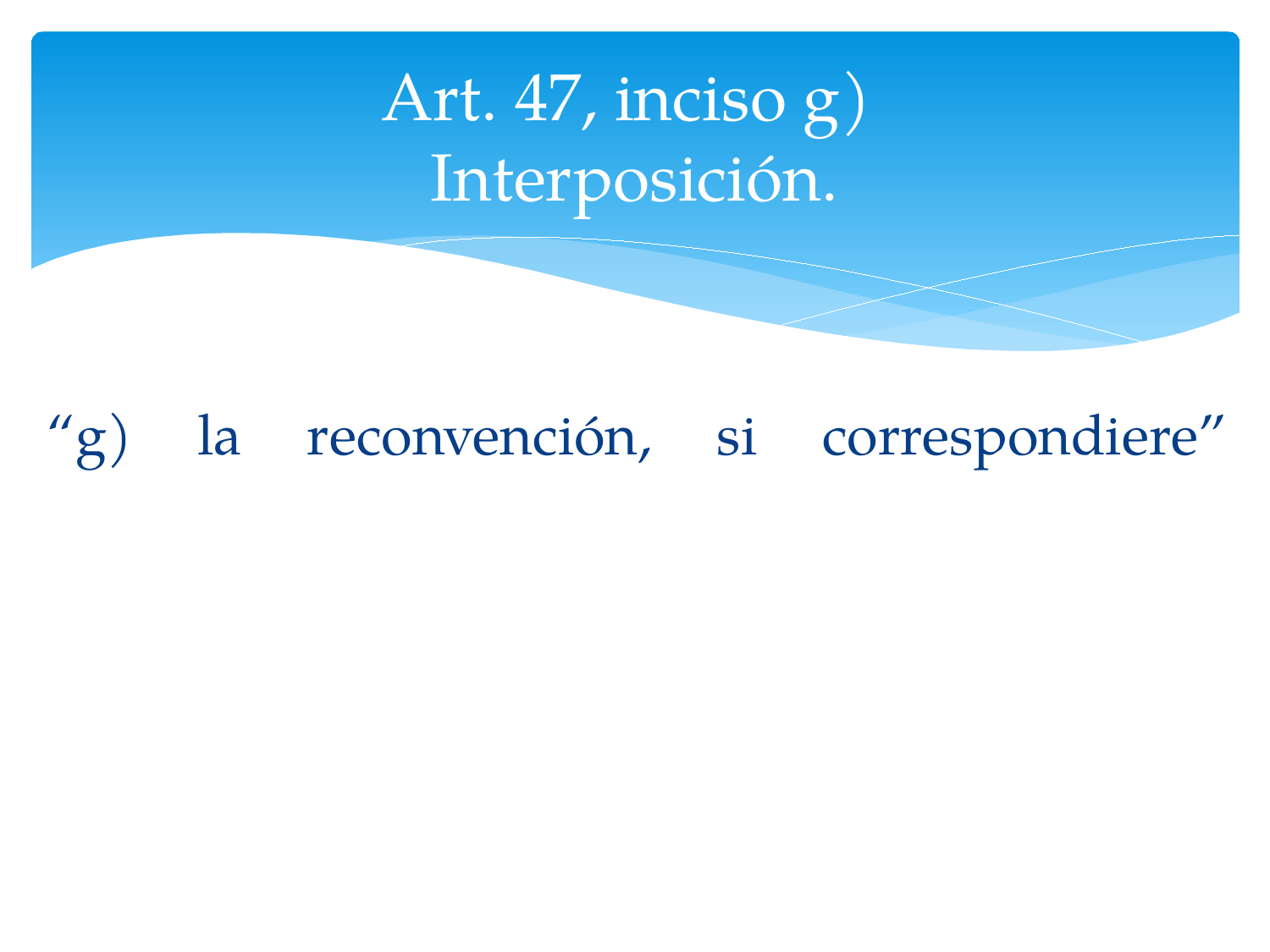

# Art. 47, inciso g) Interposición.

“g) la reconvención, si correspondiere”